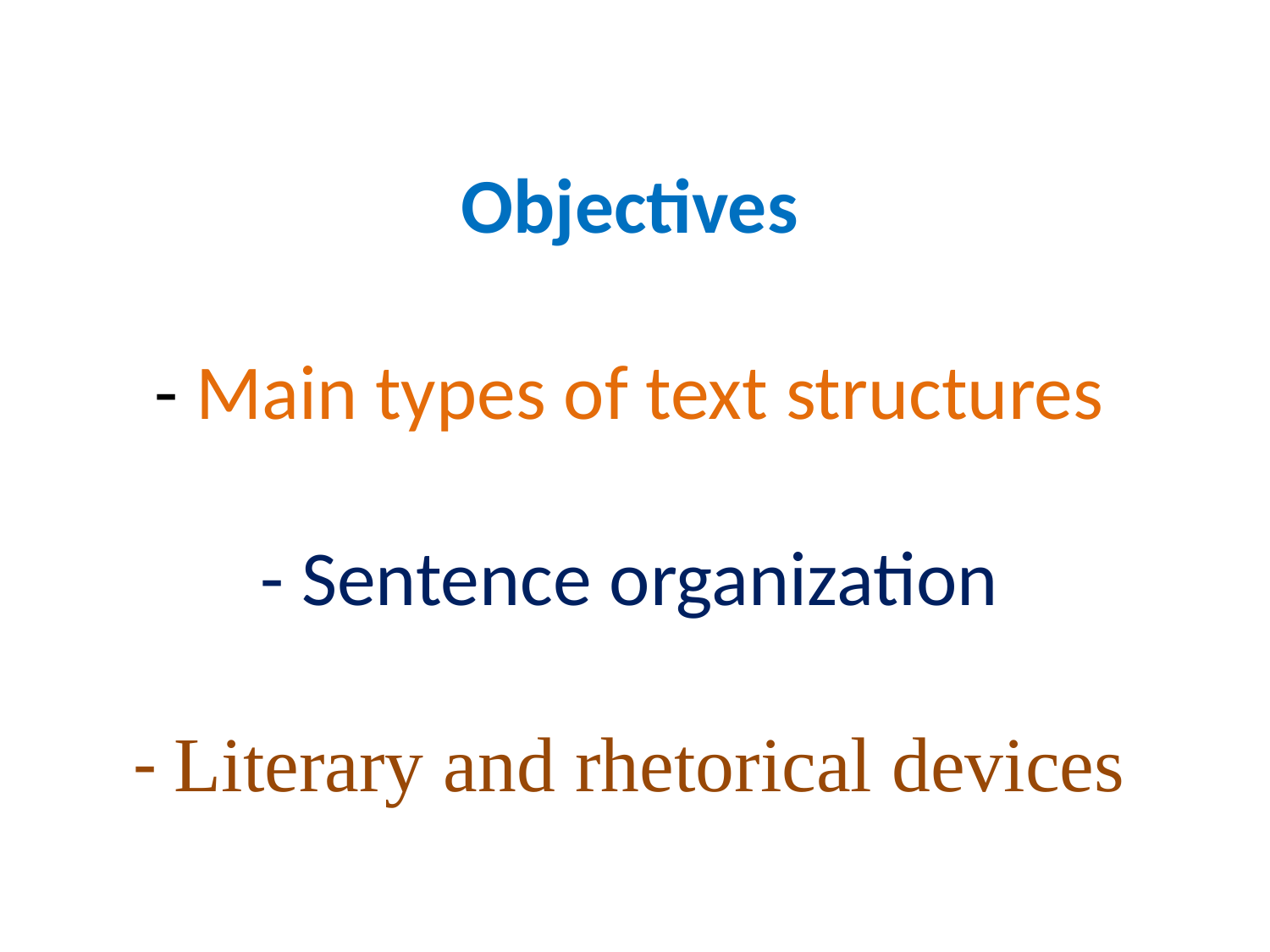

# Objectives - Main types of text structures - Sentence organization - Literary and rhetorical devices